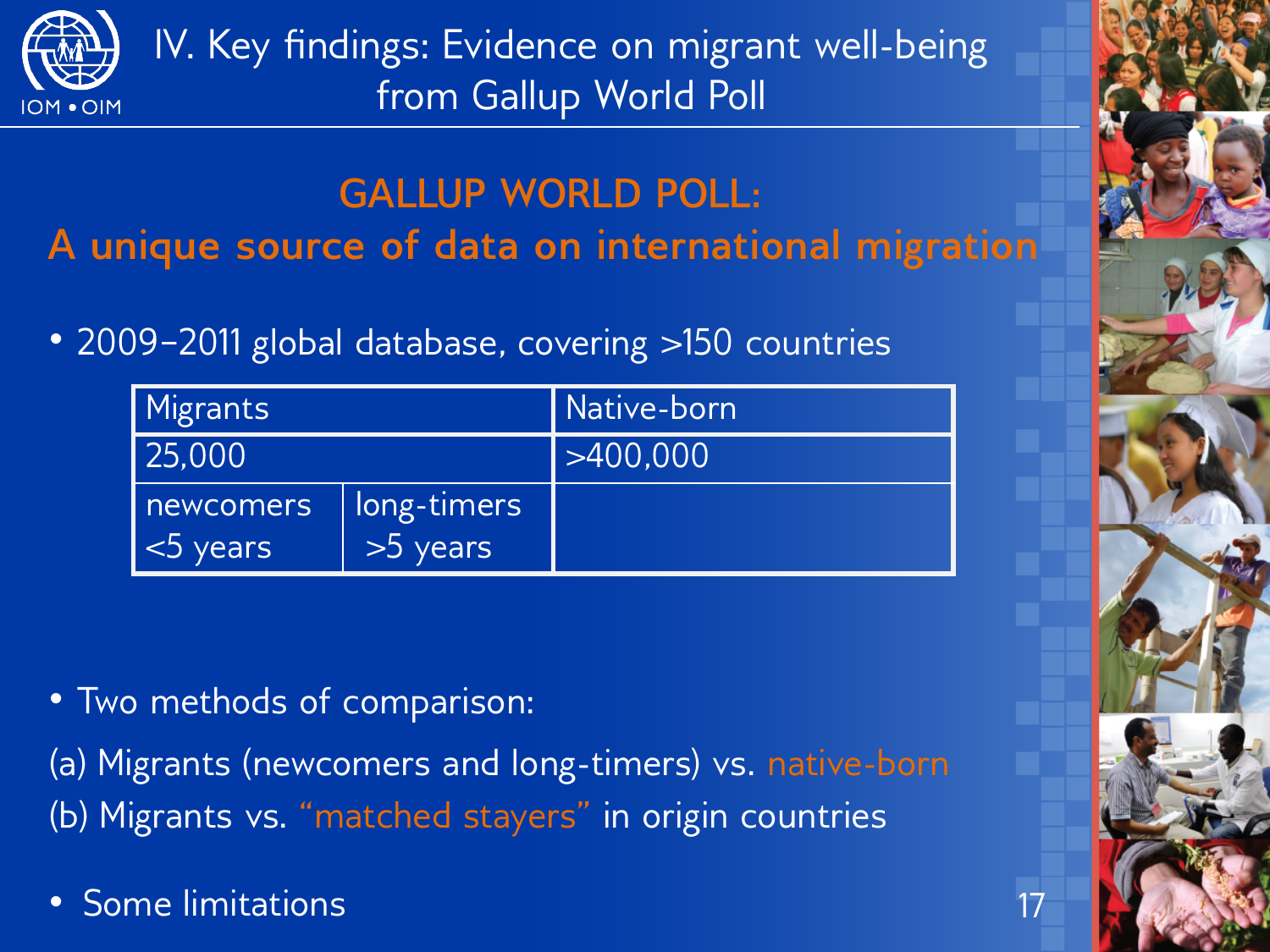

IV. Key findings: Evidence on migrant well-being
from Gallup World Poll
# GALLUP WORLD POLL: A unique source of data on international migration

2009–2011 global database, covering >150 countries

Two methods of comparison:
(a) Migrants (newcomers and long-timers) vs. native-born
(b) Migrants vs. “matched stayers” in origin countries

  Some limitations
| Migrants |  | Native-born |
| --- | --- | --- |
| 25,000 |  | >400,000 |
| newcomers <5 years | long-timers >5 years |  |
17